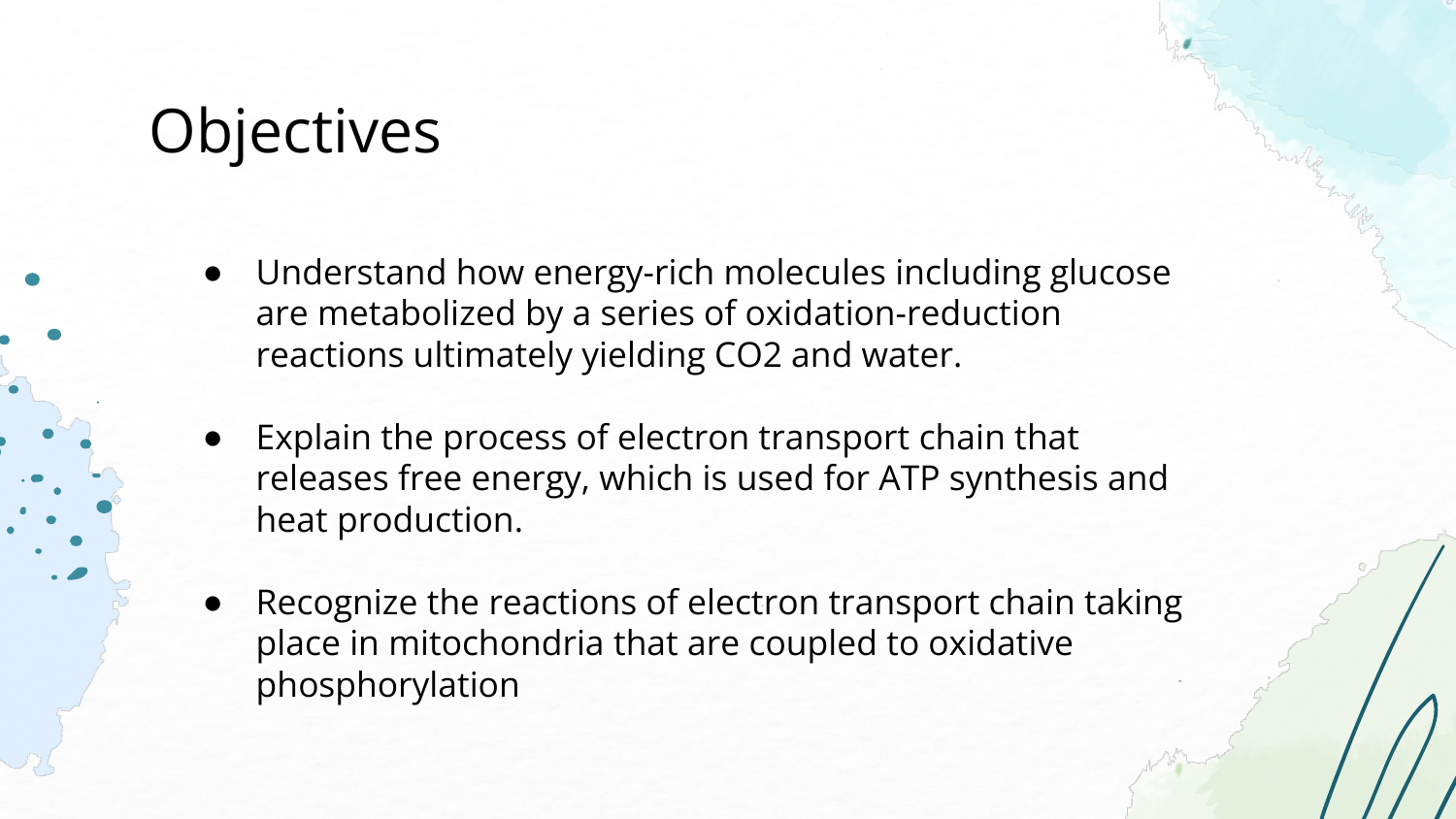

Objectives
Understand how energy-rich molecules including glucose are metabolized by a series of oxidation-reduction reactions ultimately yielding CO2 and water.

Explain the process of electron transport chain that releases free energy, which is used for ATP synthesis and heat production.

Recognize the reactions of electron transport chain taking place in mitochondria that are coupled to oxidative phosphorylation